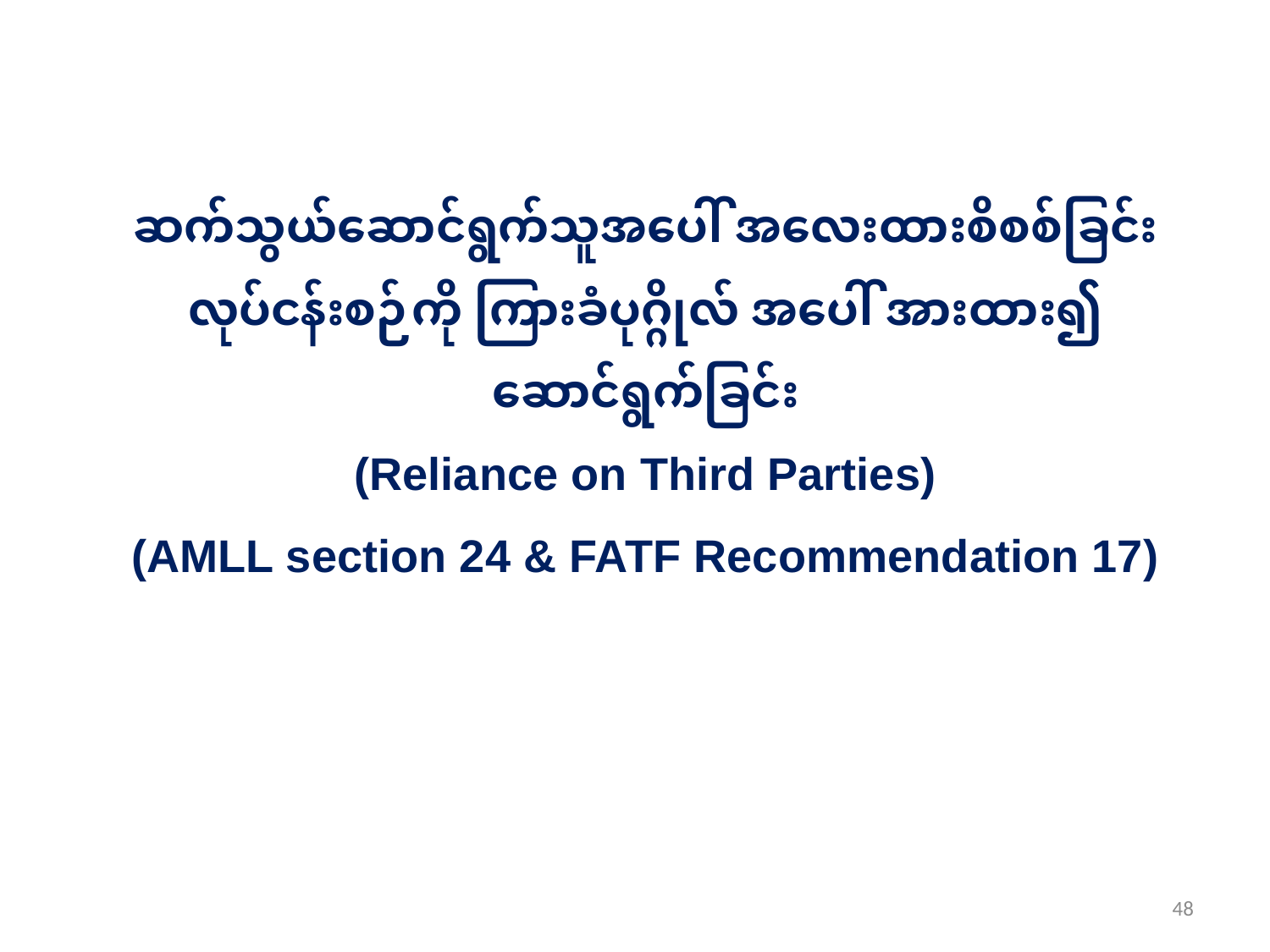

# ဆက်သွယ်ဆောင်ရွက်သူအပေါ် အလေးထားစိစစ်ခြင်းလုပ်ငန်းစဉ်ကို ကြားခံပုဂ္ဂိုလ် အပေါ် အားထား၍ ဆောင်ရွက်ခြင်း (Reliance on Third Parties) (AMLL section 24 & FATF Recommendation 17)
48